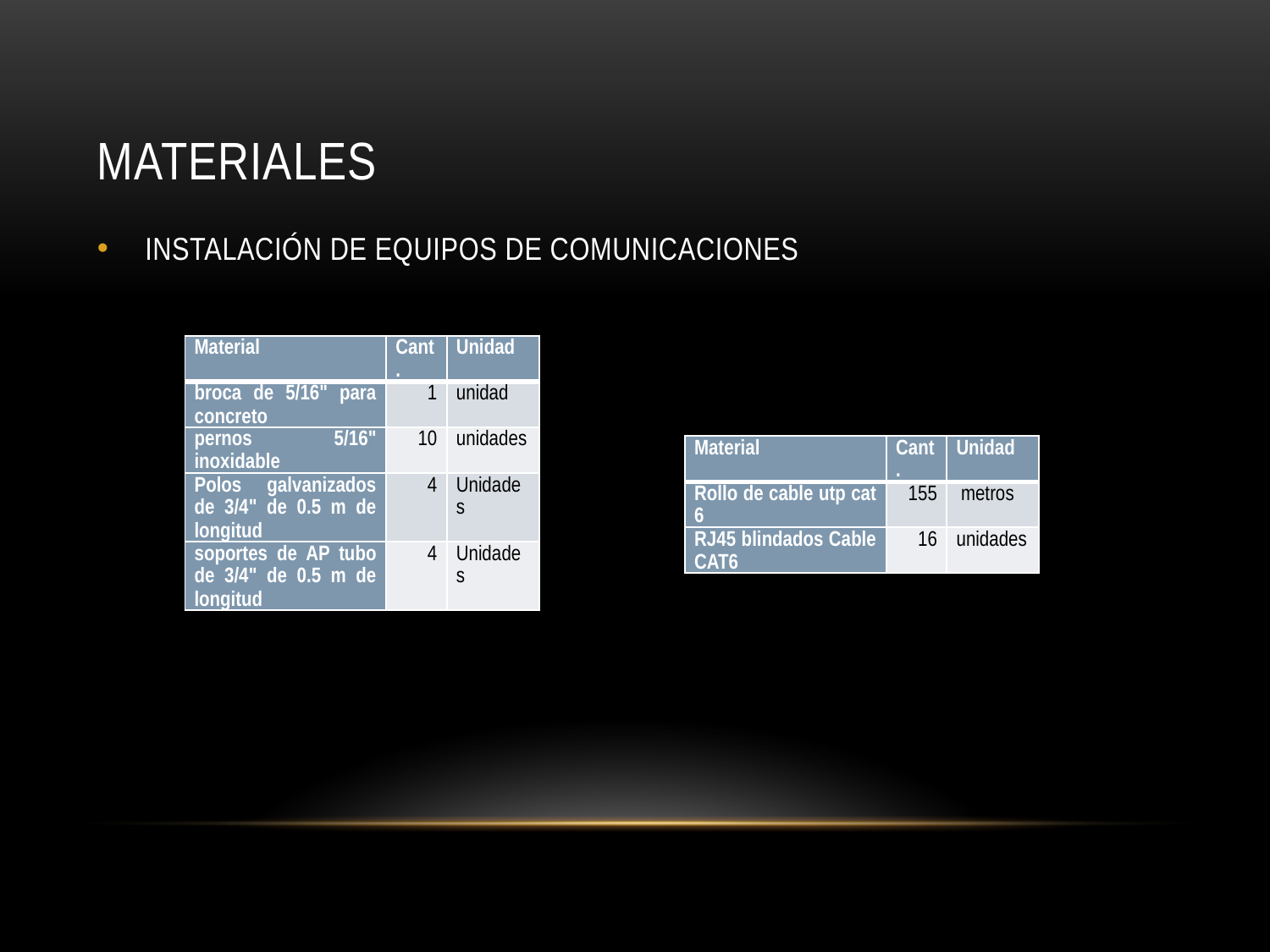

# materiales
INSTALACIÓN DE EQUIPOS DE COMUNICACIONES

| Material | Cant. | Unidad |
| --- | --- | --- |
| broca de 5/16" para concreto | 1 | unidad |
| pernos 5/16" inoxidable | 10 | unidades |
| Polos galvanizados de 3/4" de 0.5 m de longitud | 4 | Unidades |
| soportes de AP tubo de 3/4" de 0.5 m de longitud | 4 | Unidades |
| Material | Cant. | Unidad |
| --- | --- | --- |
| Rollo de cable utp cat 6 | 155 | metros |
| RJ45 blindados Cable CAT6 | 16 | unidades |